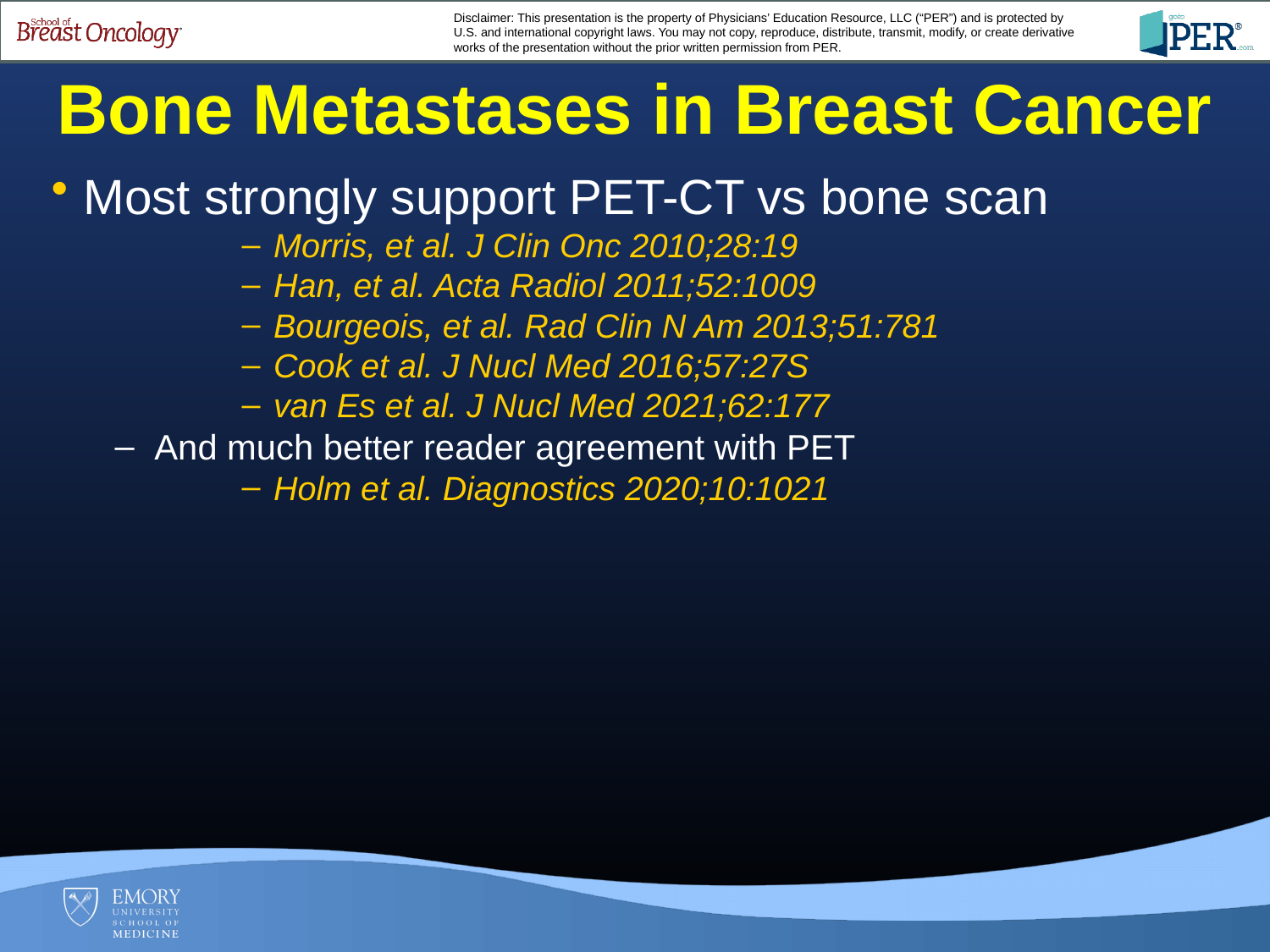

Bone Metastases in Breast Cancer
Most strongly support PET-CT vs bone scan
Morris, et al. J Clin Onc 2010;28:19
Han, et al. Acta Radiol 2011;52:1009
Bourgeois, et al. Rad Clin N Am 2013;51:781
Cook et al. J Nucl Med 2016;57:27S
van Es et al. J Nucl Med 2021;62:177
And much better reader agreement with PET
Holm et al. Diagnostics 2020;10:1021